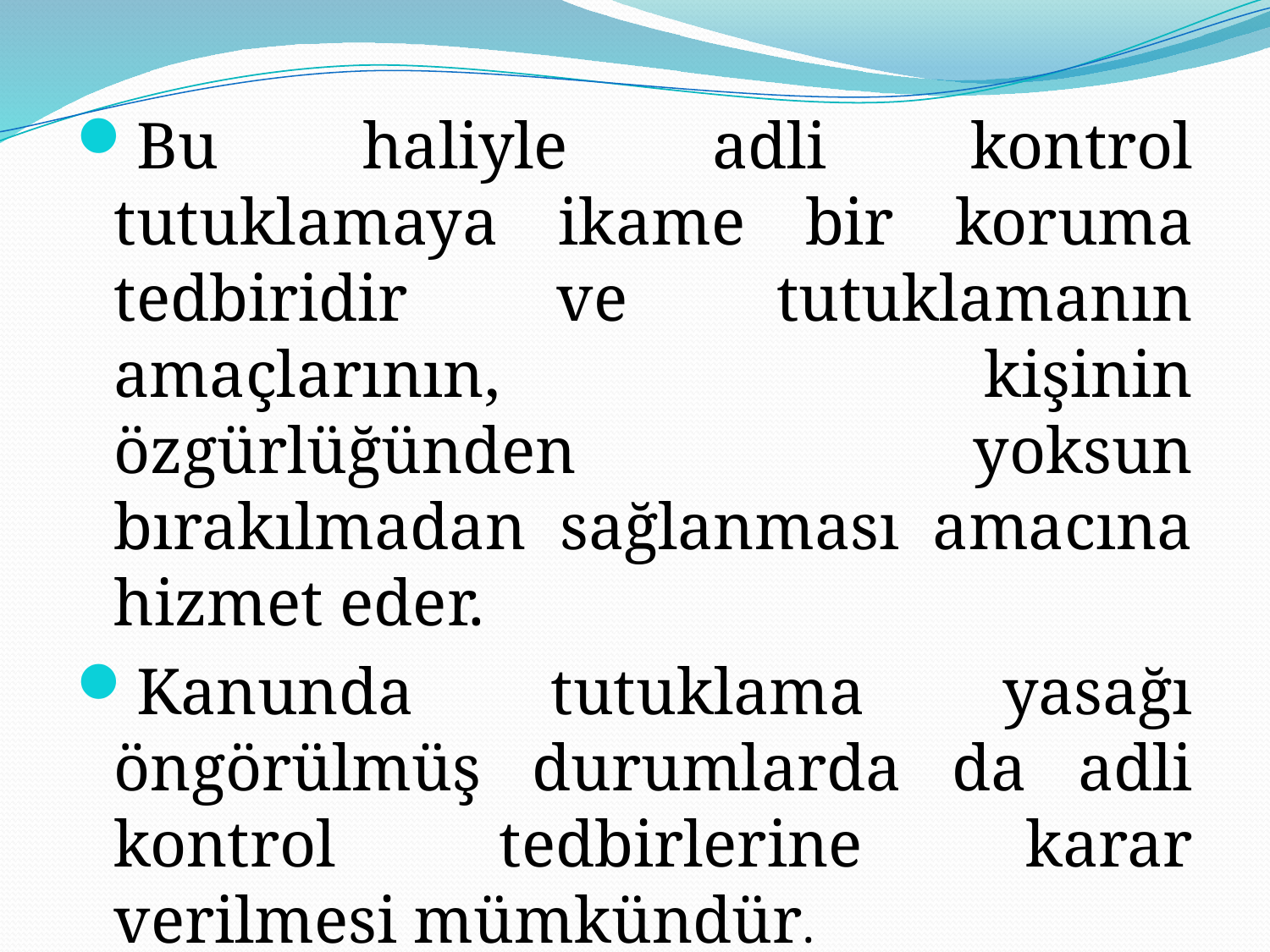

Bu haliyle adli kontrol tutuklamaya ikame bir koruma tedbiridir ve tutuklamanın amaçlarının, kişinin özgürlüğünden yoksun bırakılmadan sağlanması amacına hizmet eder.
Kanunda tutuklama yasağı öngörülmüş durumlarda da adli kontrol tedbirlerine karar verilmesi mümkündür.